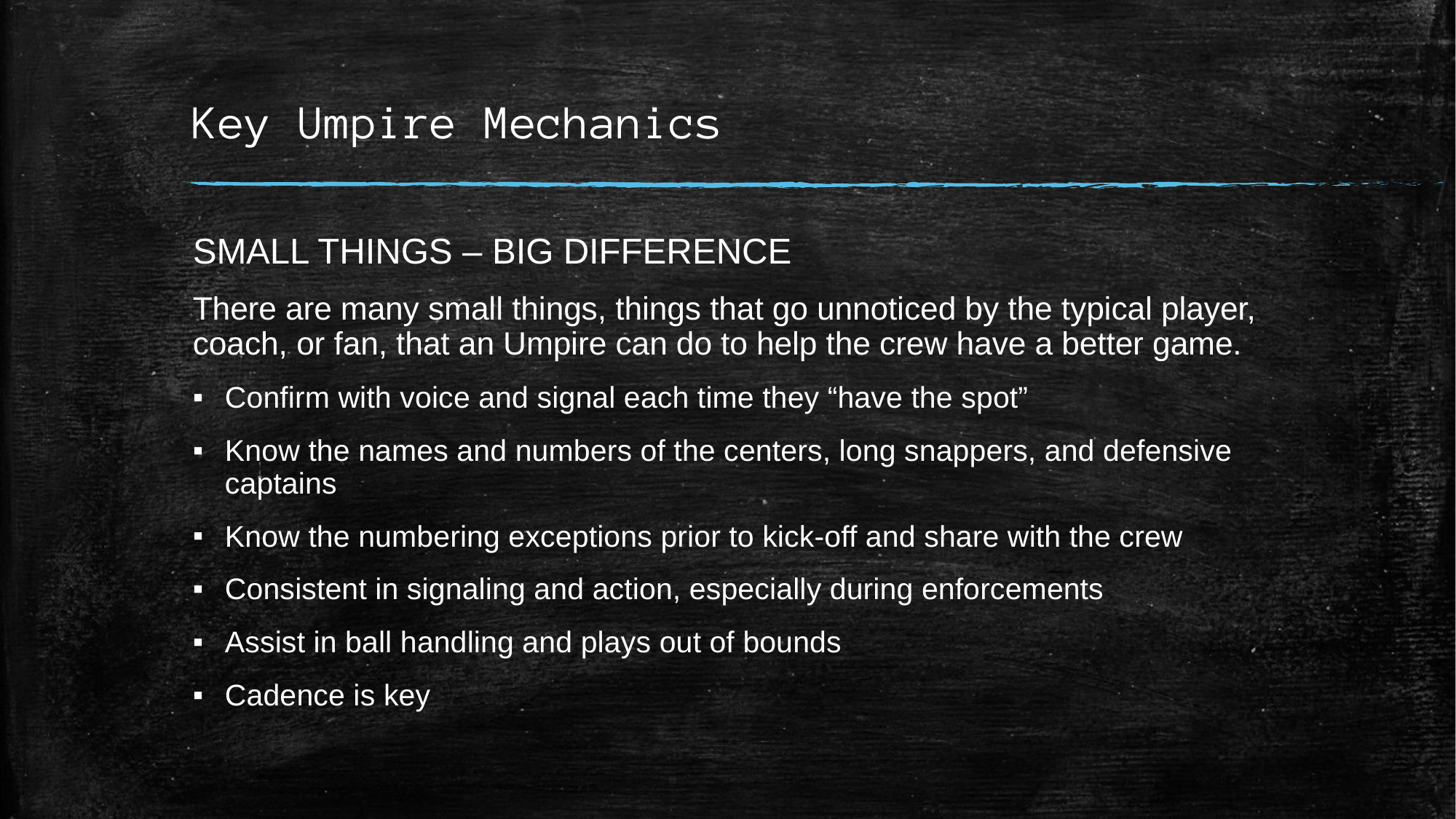

# Key Umpire Mechanics
SMALL THINGS – BIG DIFFERENCE
There are many small things, things that go unnoticed by the typical player, coach, or fan, that an Umpire can do to help the crew have a better game.
Confirm with voice and signal each time they “have the spot”
Know the names and numbers of the centers, long snappers, and defensive captains
Know the numbering exceptions prior to kick-off and share with the crew
Consistent in signaling and action, especially during enforcements
Assist in ball handling and plays out of bounds
Cadence is key